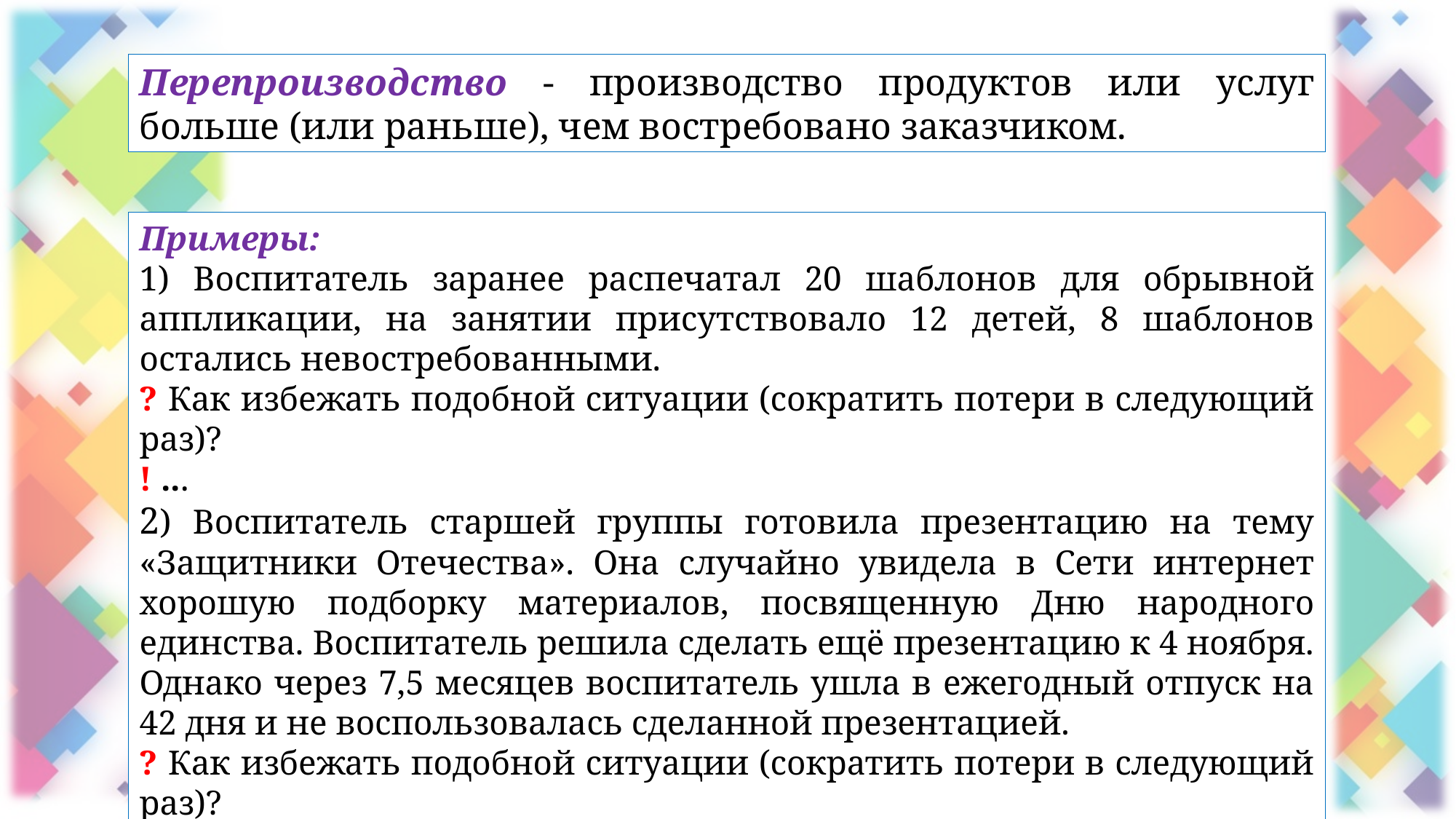

Перепроизводство - производство продуктов или услуг больше (или раньше), чем востребовано заказчиком.
Примеры:
1) Воспитатель заранее распечатал 20 шаблонов для обрывной аппликации, на занятии присутствовало 12 детей, 8 шаблонов остались невостребованными.
? Как избежать подобной ситуации (сократить потери в следующий раз)?
! ...
2) Воспитатель старшей группы готовила презентацию на тему «Защитники Отечества». Она случайно увидела в Сети интернет хорошую подборку материалов, посвященную Дню народного единства. Воспитатель решила сделать ещё презентацию к 4 ноября. Однако через 7,5 месяцев воспитатель ушла в ежегодный отпуск на 42 дня и не воспользовалась сделанной презентацией.
? Как избежать подобной ситуации (сократить потери в следующий раз)?
! …